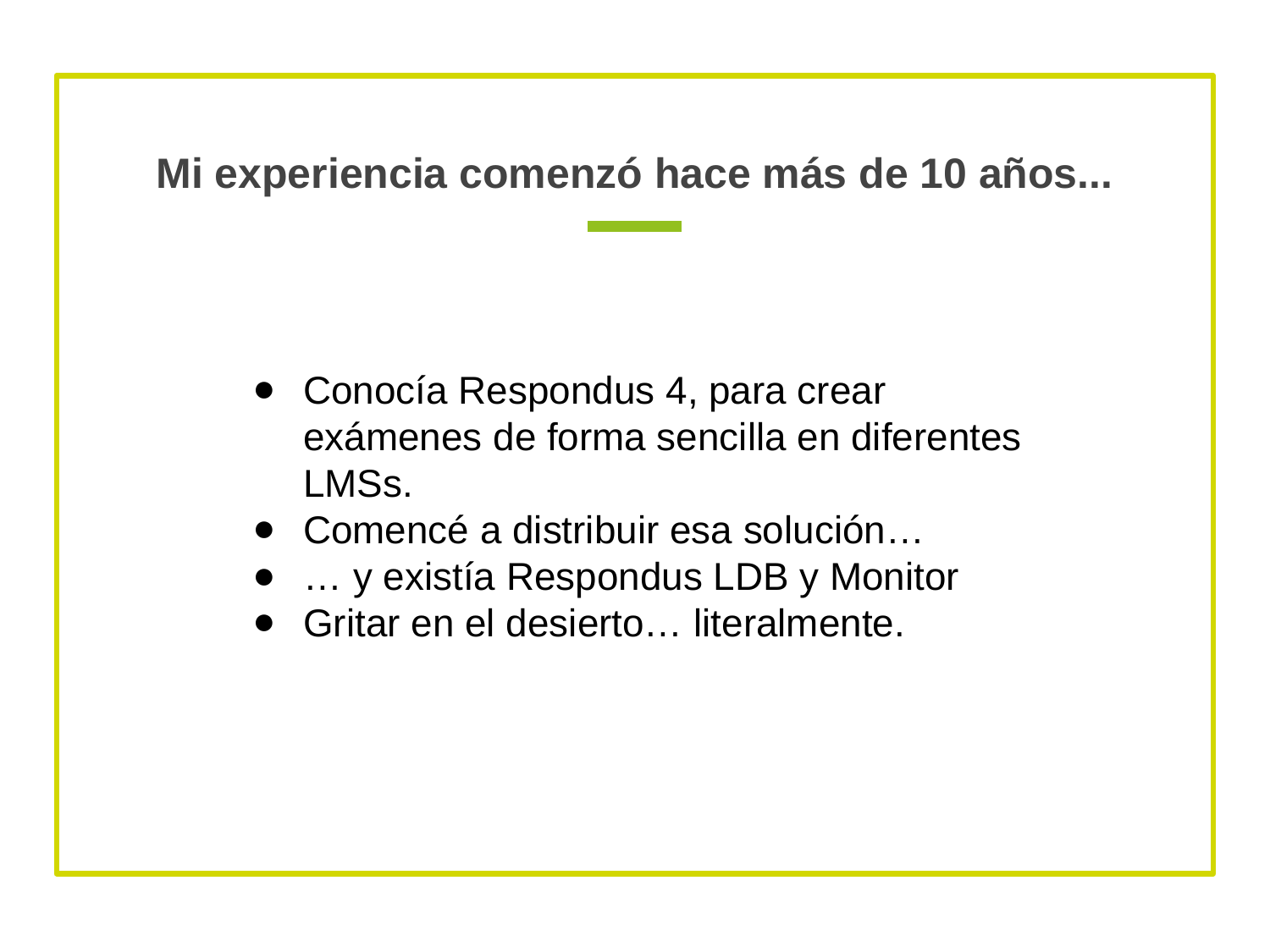

# Mi experiencia comenzó hace más de 10 años...

Conocía Respondus 4, para crear exámenes de forma sencilla en diferentes LMSs.
Comencé a distribuir esa solución…
… y existía Respondus LDB y Monitor
Gritar en el desierto… literalmente.